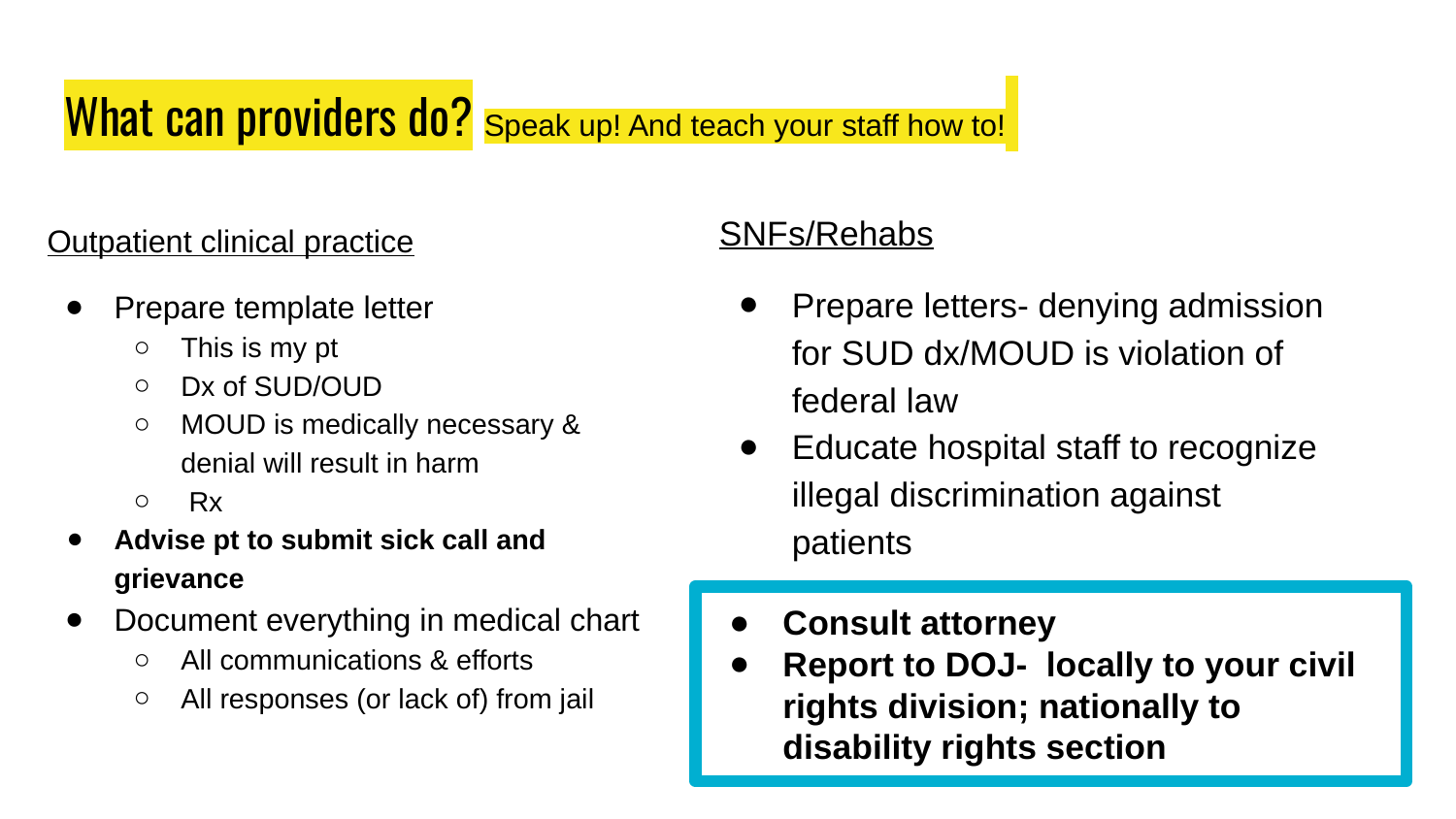

# What can providers do? Speak up! And teach your staff how to!

SNFs/Rehabs
Prepare letters- denying admission for SUD dx/MOUD is violation of federal law
Educate hospital staff to recognize illegal discrimination against patients
Outpatient clinical practice
Prepare template letter
This is my pt
Dx of SUD/OUD
MOUD is medically necessary & denial will result in harm
 Rx
Advise pt to submit sick call and grievance
Document everything in medical chart
All communications & efforts
All responses (or lack of) from jail
Consult attorney
Report to DOJ-  locally to your civil rights division; nationally to disability rights section